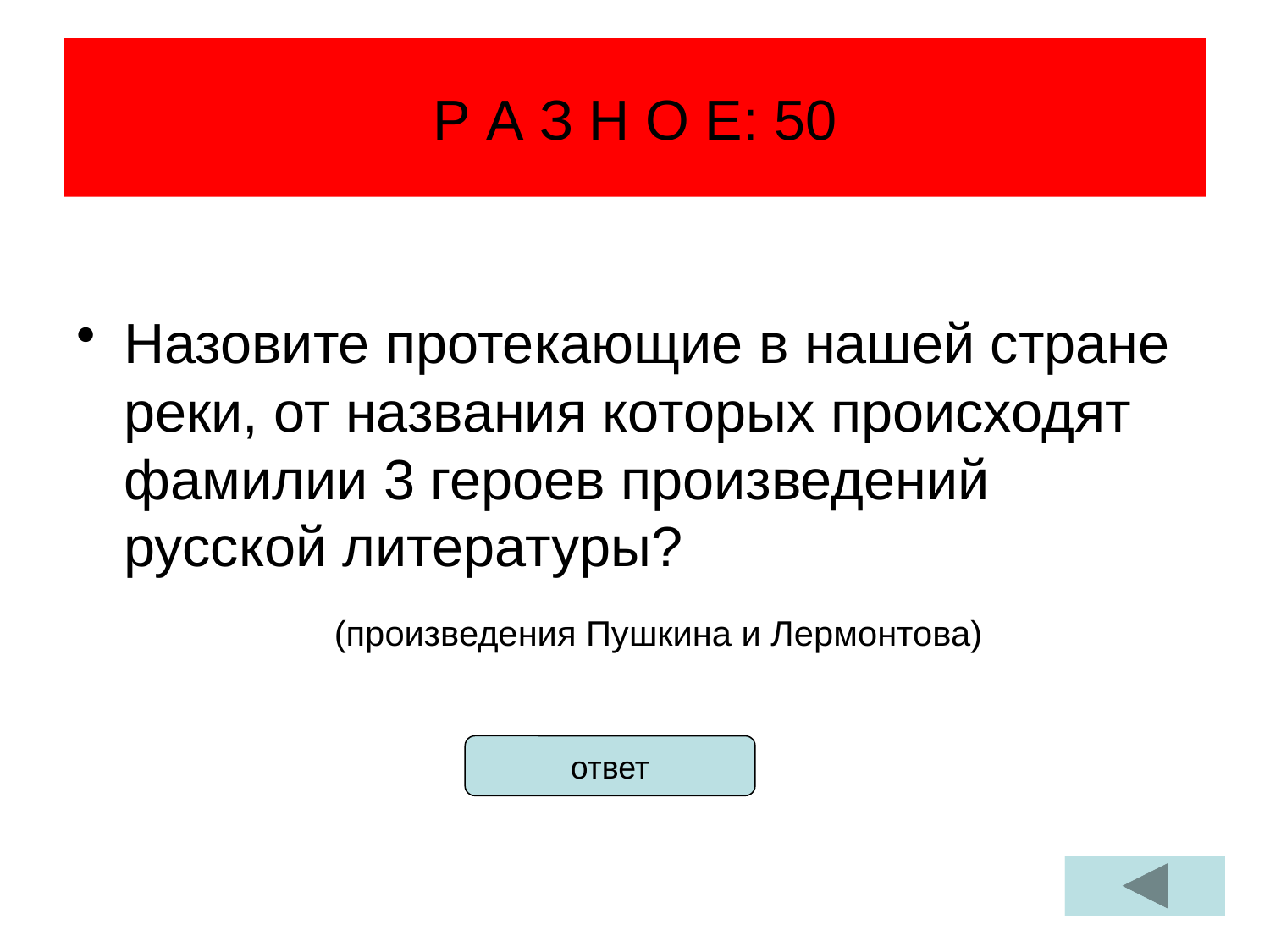

# Р А З Н О Е: 50

Назовите протекающие в нашей стране реки, от названия которых происходят фамилии 3 героев произведений русской литературы?
   (произведения Пушкина и Лермонтова)

ответ